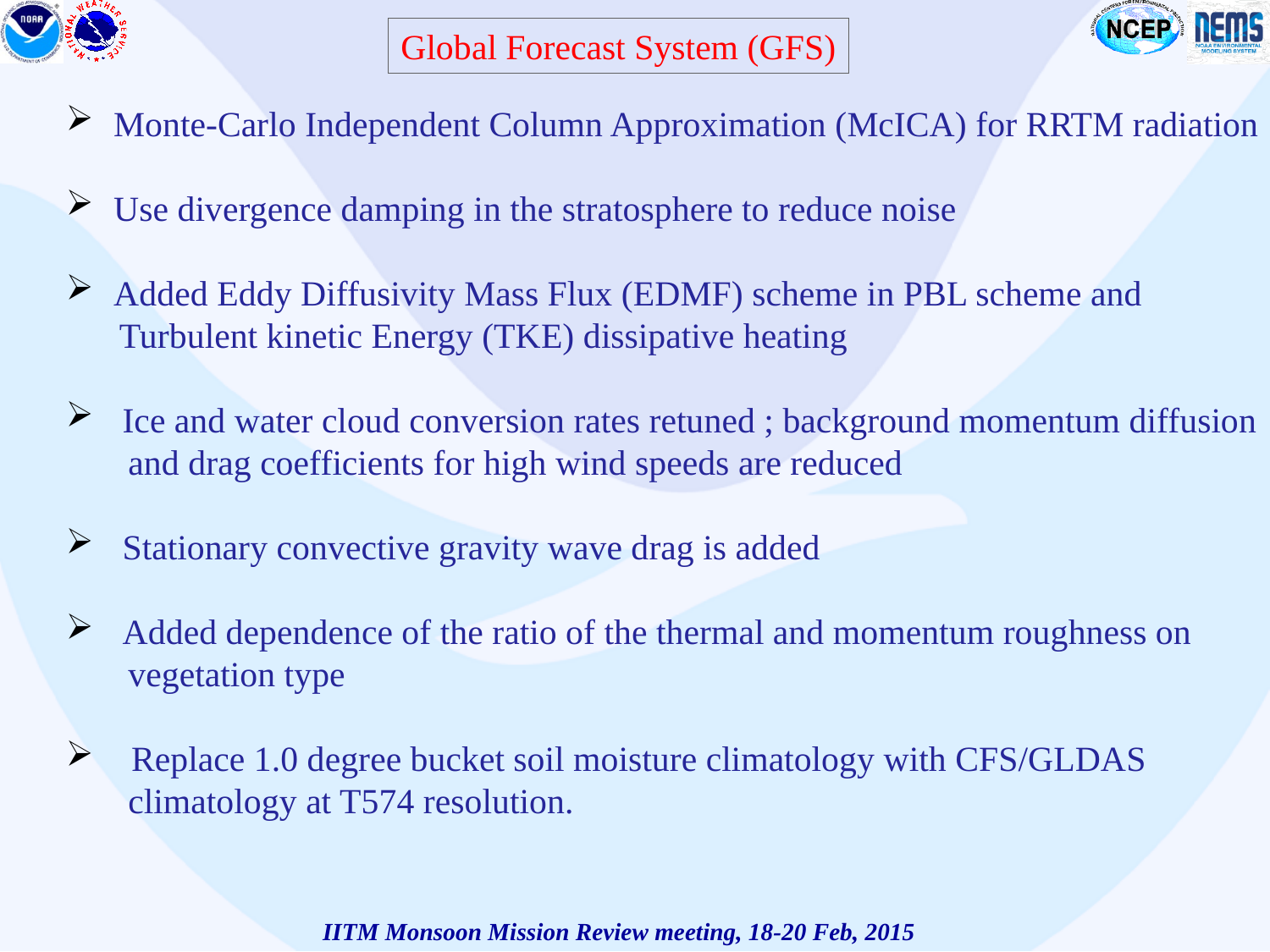

Global Forecast System (GFS)
Monte-Carlo Independent Column Approximation (McICA) for RRTM radiation

Use divergence damping in the stratosphere to reduce noise

Added Eddy Diffusivity Mass Flux (EDMF) scheme in PBL scheme and
      Turbulent kinetic Energy (TKE) dissipative heating

 Ice and water cloud conversion rates retuned ; background momentum diffusion
       and drag coefficients for high wind speeds are reduced

 Stationary convective gravity wave drag is added

 Added dependence of the ratio of the thermal and momentum roughness on
       vegetation type

  Replace 1.0 degree bucket soil moisture climatology with CFS/GLDAS
       climatology at T574 resolution.
IITM Monsoon Mission Review meeting, 18-20 Feb, 2015